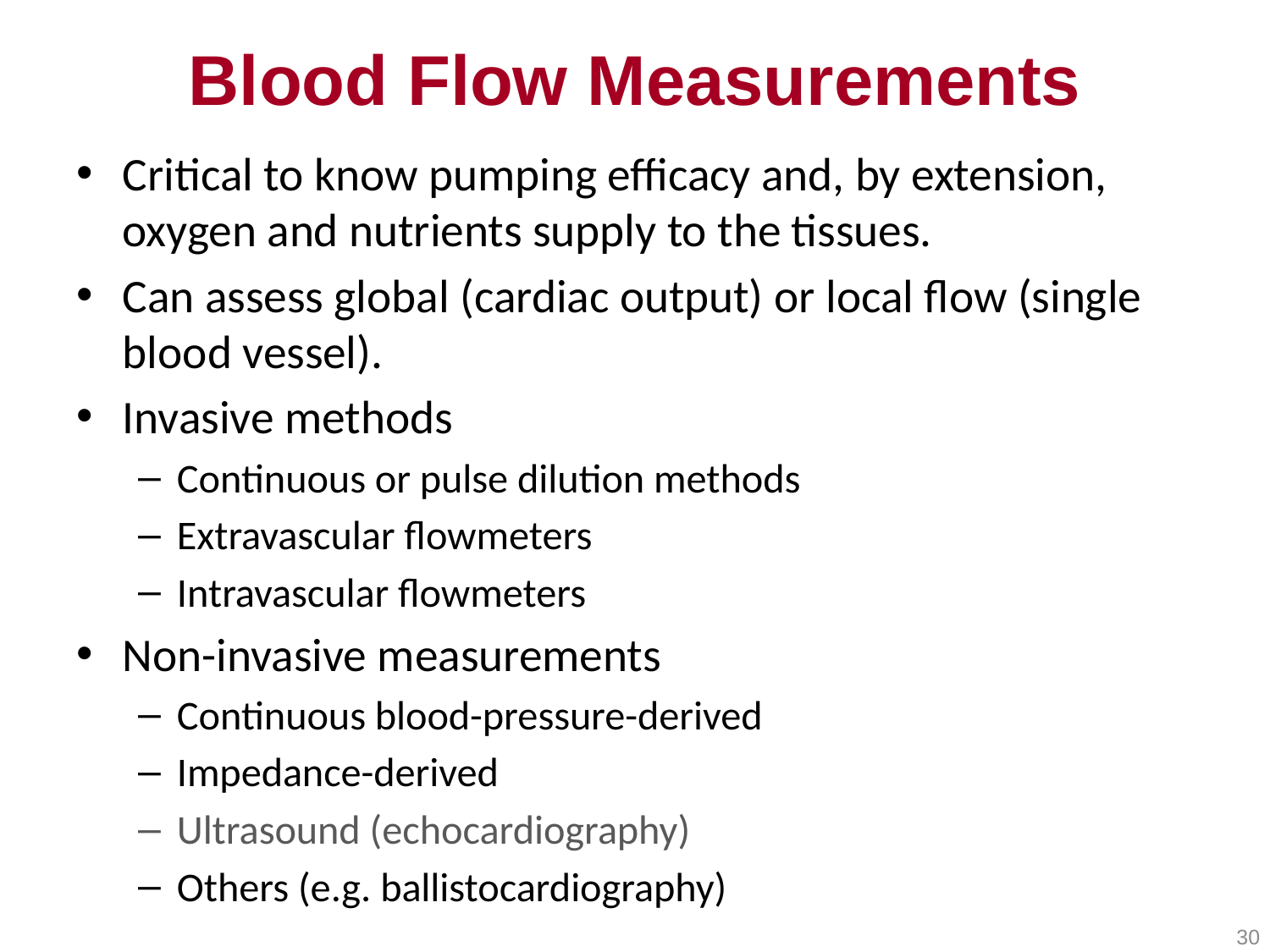

# Blood Flow Measurements
Critical to know pumping efficacy and, by extension, oxygen and nutrients supply to the tissues.
Can assess global (cardiac output) or local flow (single blood vessel).
Invasive methods
Continuous or pulse dilution methods
Extravascular flowmeters
Intravascular flowmeters
Non-invasive measurements
Continuous blood-pressure-derived
Impedance-derived
Ultrasound (echocardiography)
Others (e.g. ballistocardiography)
30